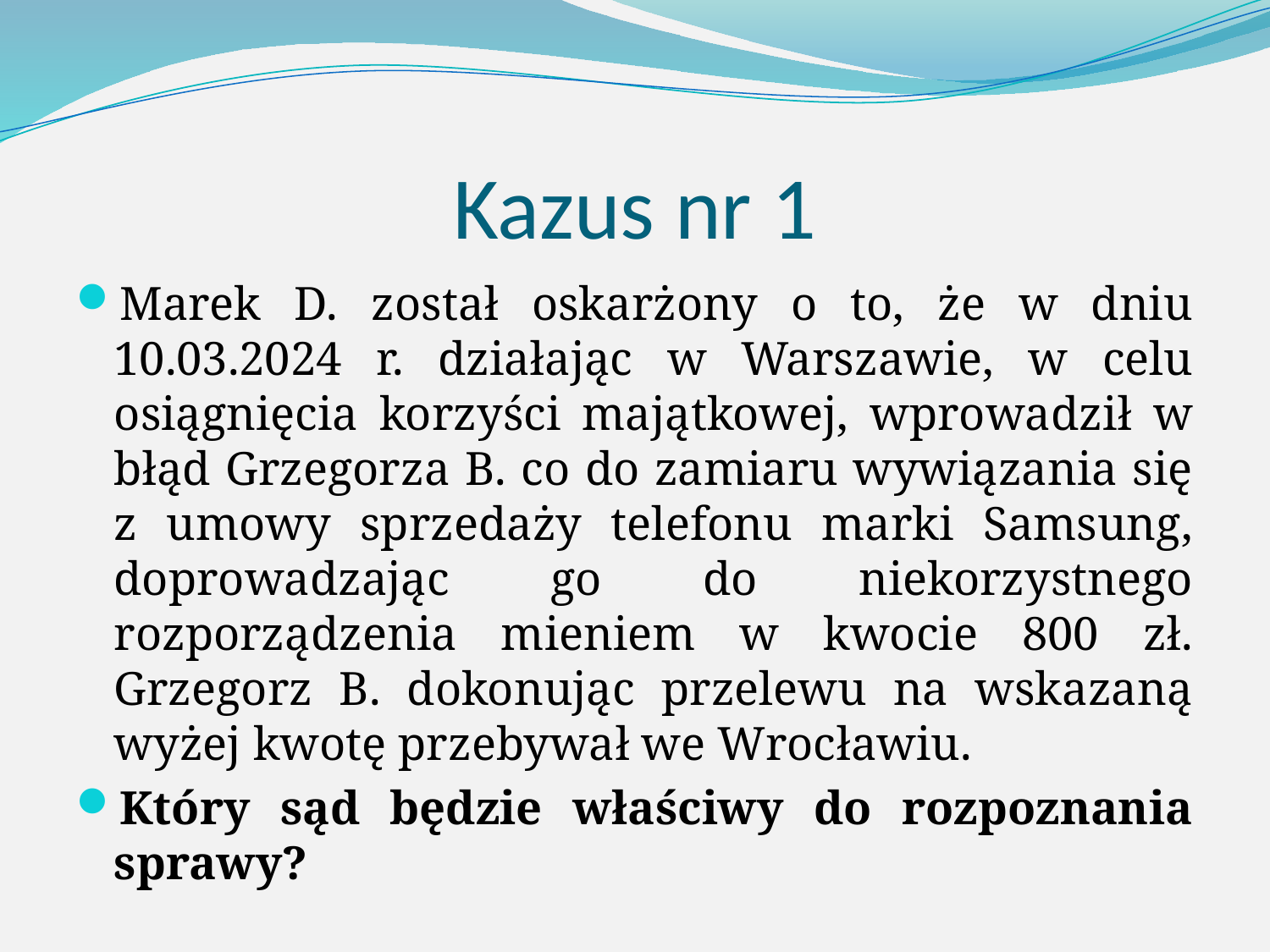

# Kazus nr 1
Marek D. został oskarżony o to, że w dniu 10.03.2024 r. działając w Warszawie, w celu osiągnięcia korzyści majątkowej, wprowadził w błąd Grzegorza B. co do zamiaru wywiązania się z umowy sprzedaży telefonu marki Samsung, doprowadzając go do niekorzystnego rozporządzenia mieniem w kwocie 800 zł. Grzegorz B. dokonując przelewu na wskazaną wyżej kwotę przebywał we Wrocławiu.
Który sąd będzie właściwy do rozpoznania sprawy?